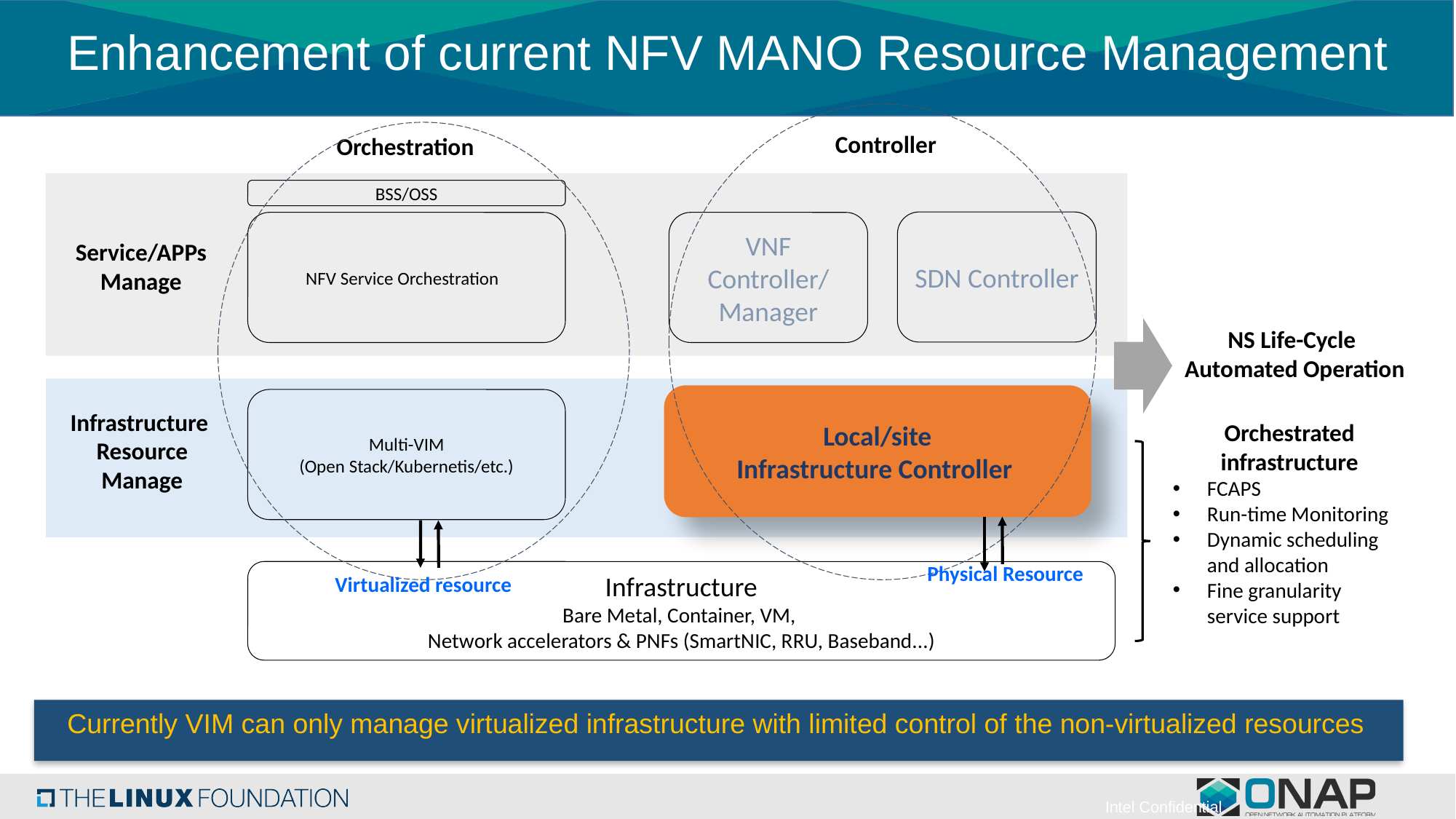

# Enhancement of current NFV MANO Resource Management

Controller
Orchestration

BSS/OSS
SDN Controller
NFV Service Orchestration
VNF Controller/
Manager
Service/APPs
Manage

NS Life-Cycle
Automated Operation

Local/site
Infrastructure Controller
Multi-VIM
(Open Stack/Kubernetis/etc.)
Infrastructure
Resource
Manage

Orchestrated infrastructure
FCAPS
Run-time Monitoring
Dynamic scheduling and allocation
Fine granularity service support

Physical Resource
Infrastructure
Bare Metal, Container, VM,
Network accelerators & PNFs (SmartNIC, RRU, Baseband...)
Virtualized resource

Currently VIM can only manage virtualized infrastructure with limited control of the non-virtualized resources
Intel Confidential